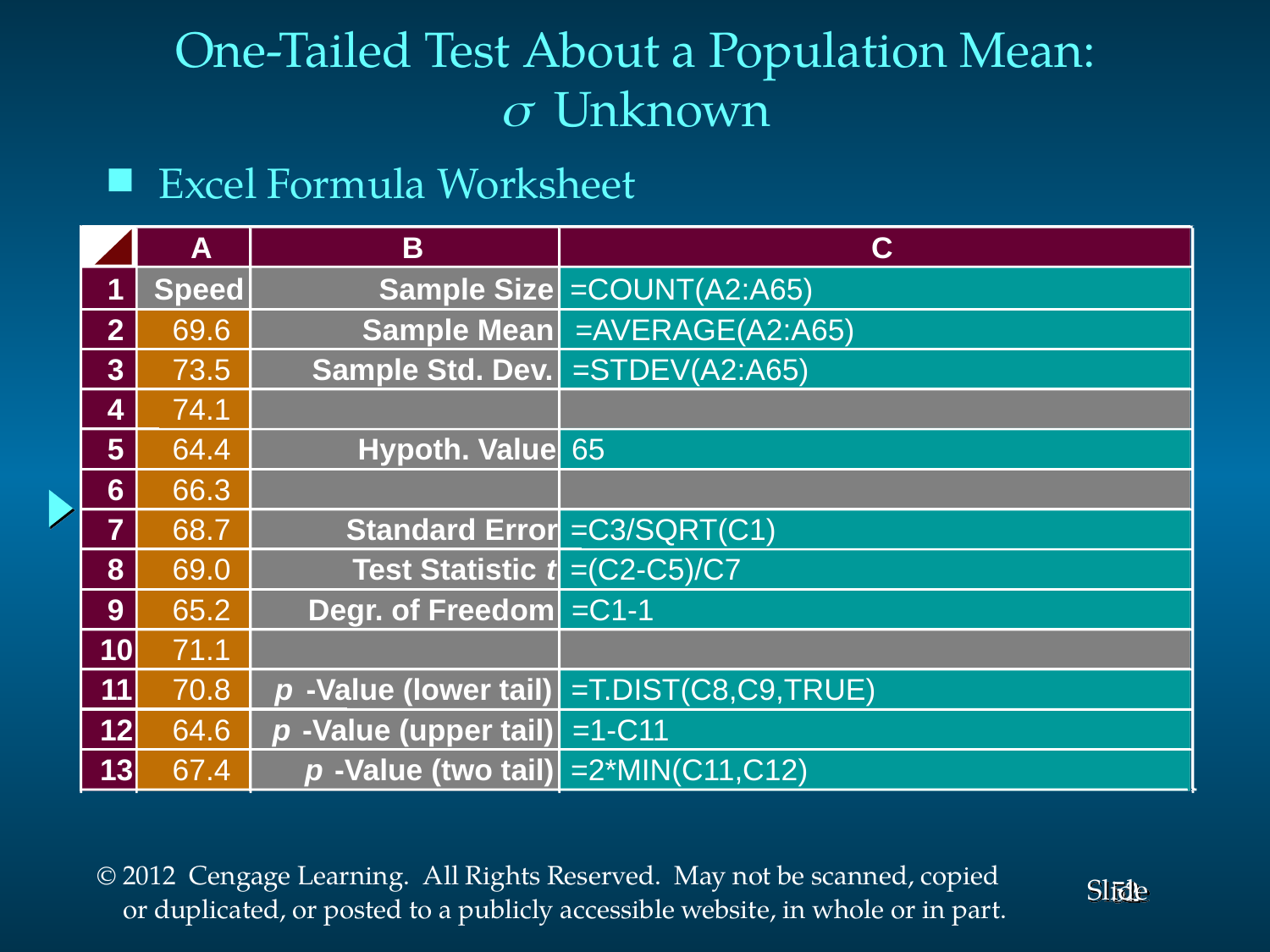

One-Tailed Test About a Population Mean:
σ  Unknown
Excel Formula Worksheet

A

B

C

1
Speed
Sample Size
=COUNT(A2:A65)

2
69.6
Sample Mean
=AVERAGE(A2:A65)

3
73.5
Sample Std. Dev.
=STDEV(A2:A65)

4
74.1

5
64.4
Hypoth. Value
65

6
66.3

7
68.7
Standard Error
=C3/SQRT(C1)

8
69.0
Test Statistic
t
=(C2-C5)/C7

9
65.2
Degr. of Freedom
=C1-1

10
71.1

11
70.8
p
-Value (lower tail)
=T.DIST(C8,C9,TRUE)

12
64.6
p
-Value (upper tail)
=1-C11

13
67.4
p
-Value (two tail)
=2*MIN(C11,C12)